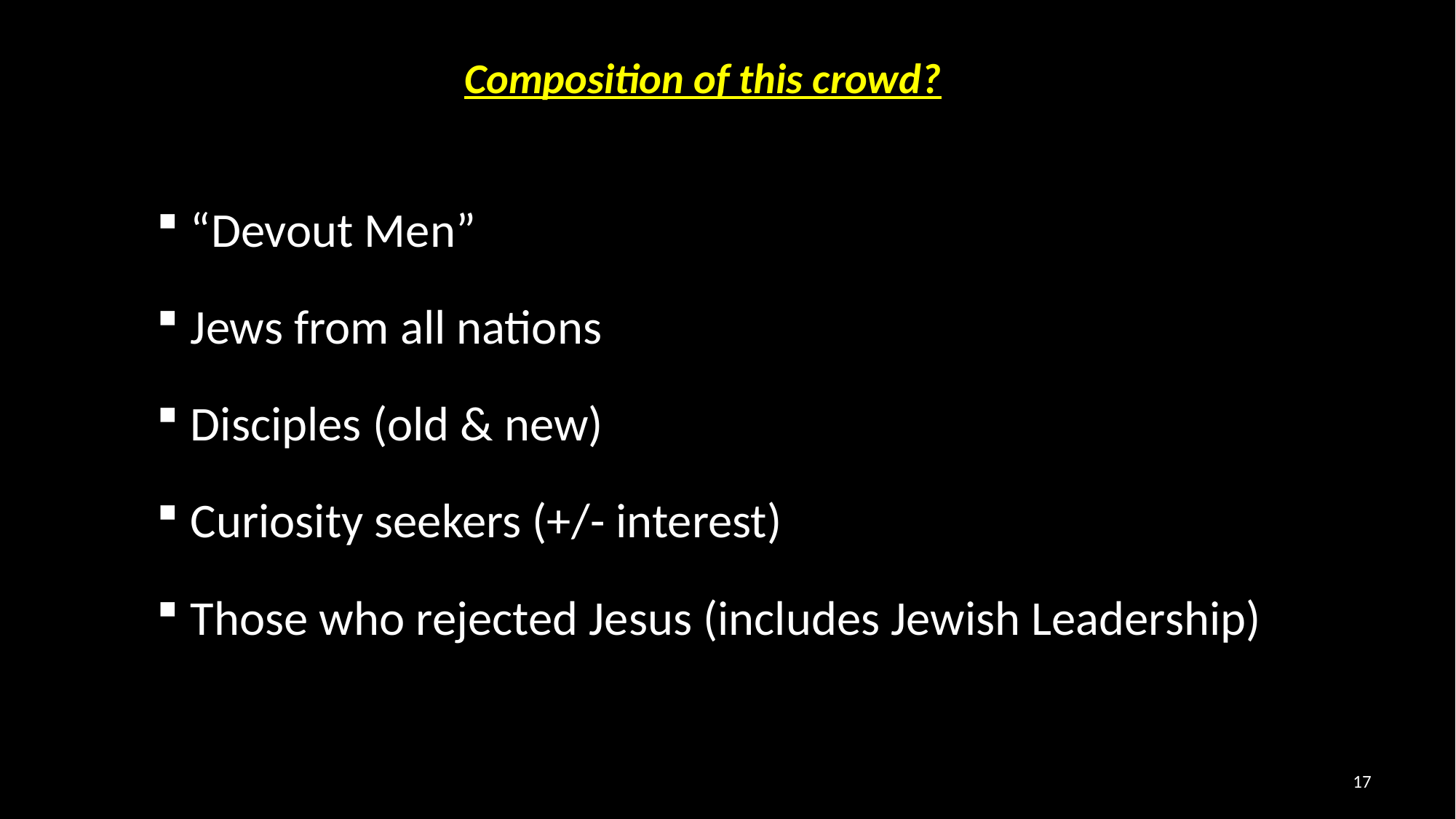

Composition of this crowd?
“Devout Men”
Jews from all nations
Disciples (old & new)
Curiosity seekers (+/- interest)
Those who rejected Jesus (includes Jewish Leadership)

17